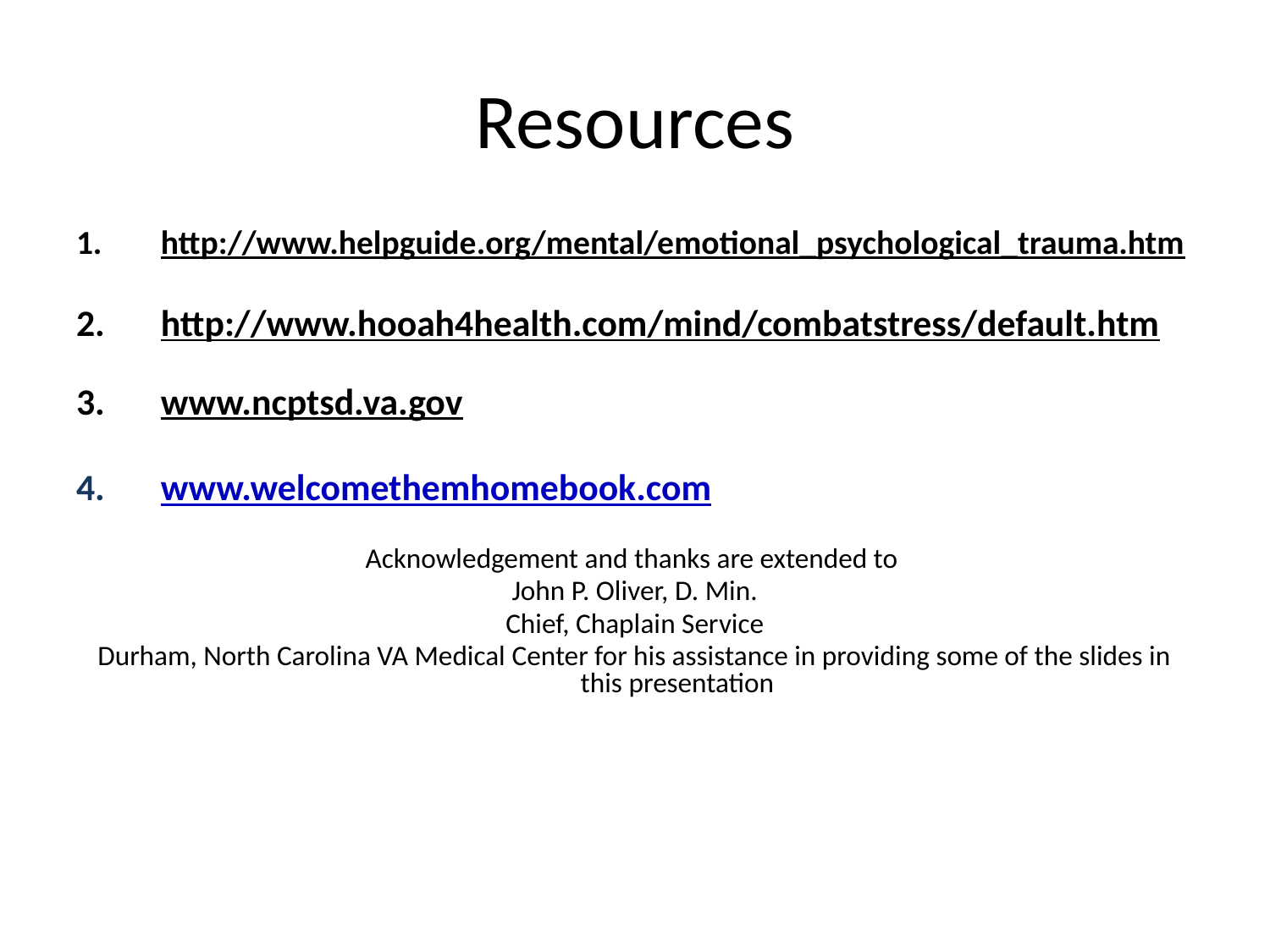

# Resources
http://www.helpguide.org/mental/emotional_psychological_trauma.htm
http://www.hooah4health.com/mind/combatstress/default.htm
www.ncptsd.va.gov

www.welcomethemhomebook.com

Acknowledgement and thanks are extended to
John P. Oliver, D. Min.
Chief, Chaplain Service
Durham, North Carolina VA Medical Center for his assistance in providing some of the slides in this presentation